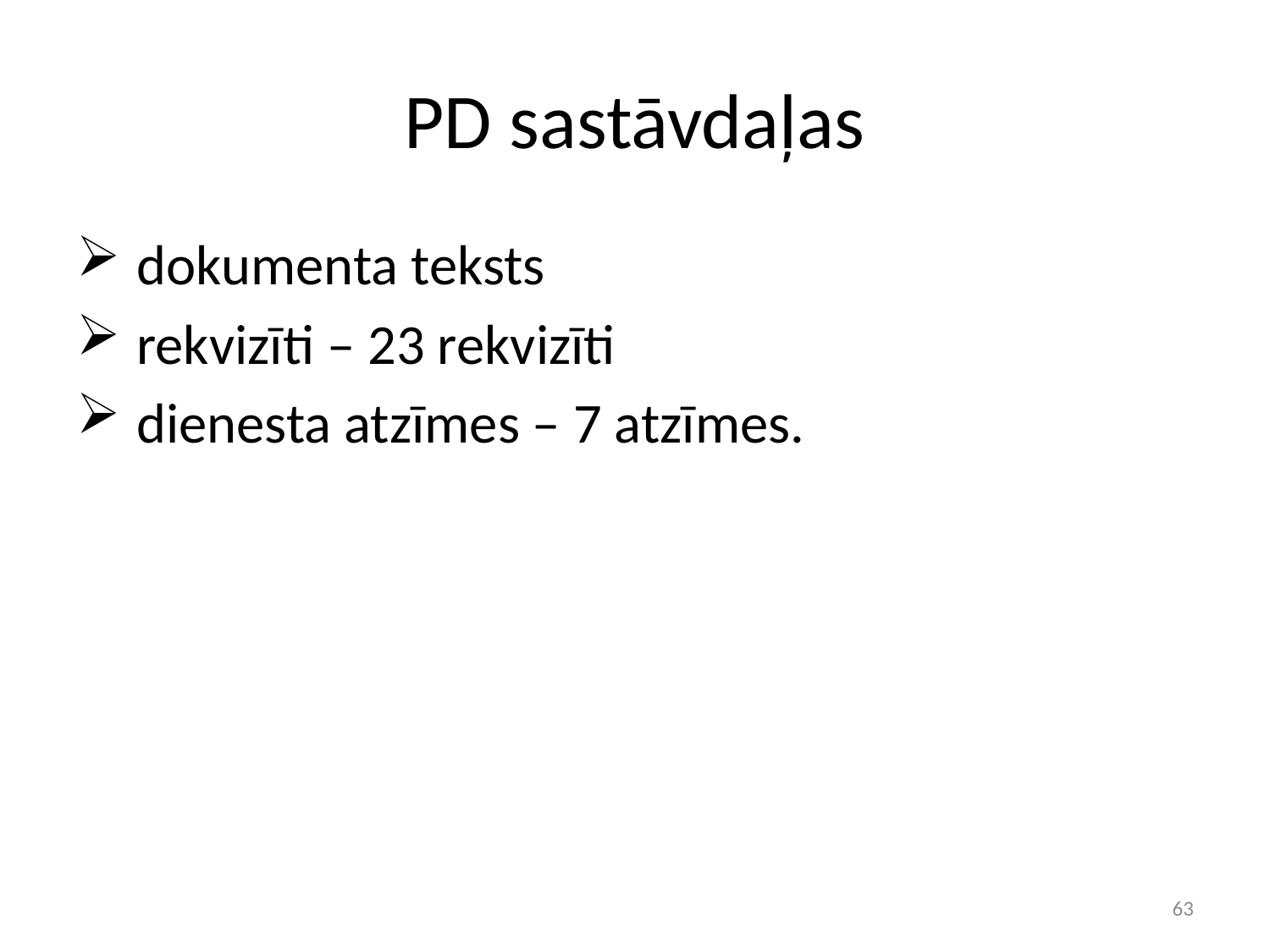

# PD sastāvdaļas
 dokumenta teksts
 rekvizīti – 23 rekvizīti
 dienesta atzīmes – 7 atzīmes.
63